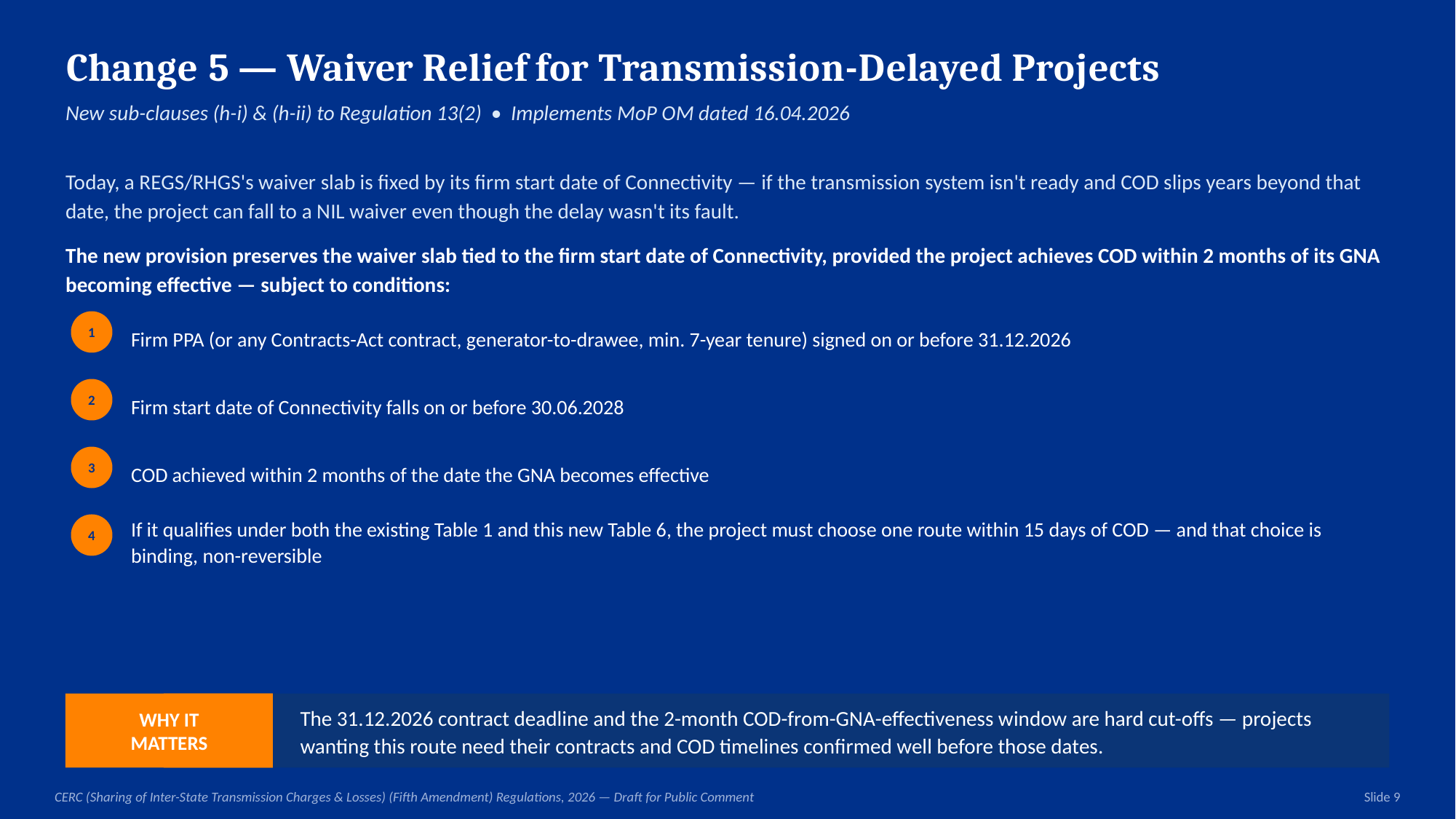

Change 5 — Waiver Relief for Transmission-Delayed Projects
New sub-clauses (h-i) & (h-ii) to Regulation 13(2)  •  Implements MoP OM dated 16.04.2026
Today, a REGS/RHGS's waiver slab is fixed by its firm start date of Connectivity — if the transmission system isn't ready and COD slips years beyond that date, the project can fall to a NIL waiver even though the delay wasn't its fault.
The new provision preserves the waiver slab tied to the firm start date of Connectivity, provided the project achieves COD within 2 months of its GNA becoming effective — subject to conditions:
Firm PPA (or any Contracts-Act contract, generator-to-drawee, min. 7-year tenure) signed on or before 31.12.2026

1
Firm start date of Connectivity falls on or before 30.06.2028

2
COD achieved within 2 months of the date the GNA becomes effective

3
If it qualifies under both the existing Table 1 and this new Table 6, the project must choose one route within 15 days of COD — and that choice is binding, non-reversible

4

WHY IT
MATTERS

The 31.12.2026 contract deadline and the 2-month COD-from-GNA-effectiveness window are hard cut-offs — projects wanting this route need their contracts and COD timelines confirmed well before those dates.
CERC (Sharing of Inter-State Transmission Charges & Losses) (Fifth Amendment) Regulations, 2026 — Draft for Public Comment
Slide 9